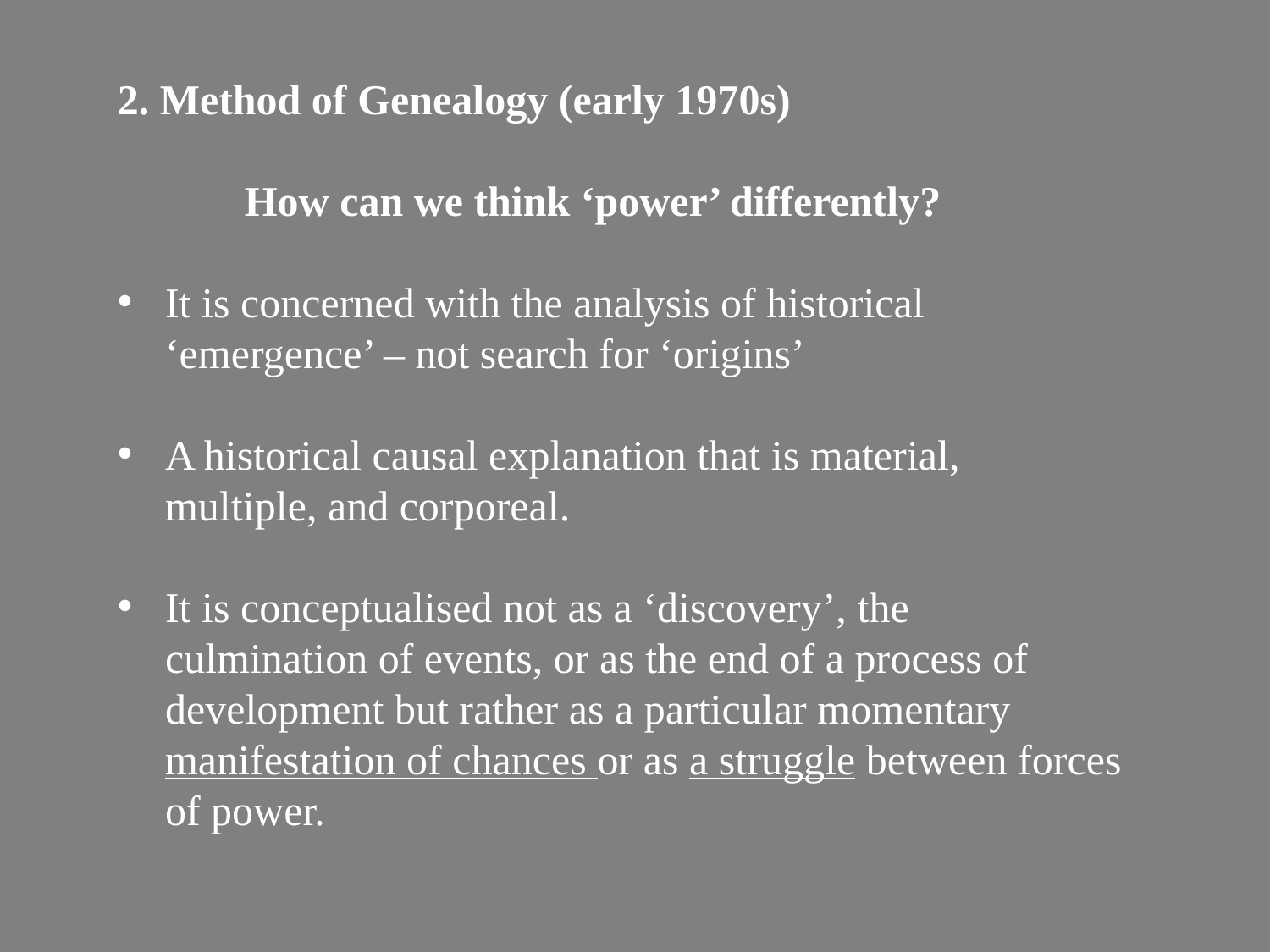

2. Method of Genealogy (early 1970s)

	How can we think ‘power’ differently?

It is concerned with the analysis of historical ‘emergence’ – not search for ‘origins’

A historical causal explanation that is material, multiple, and corporeal.

It is conceptualised not as a ‘discovery’, the culmination of events, or as the end of a process of development but rather as a particular momentary manifestation of chances or as a struggle between forces of power.